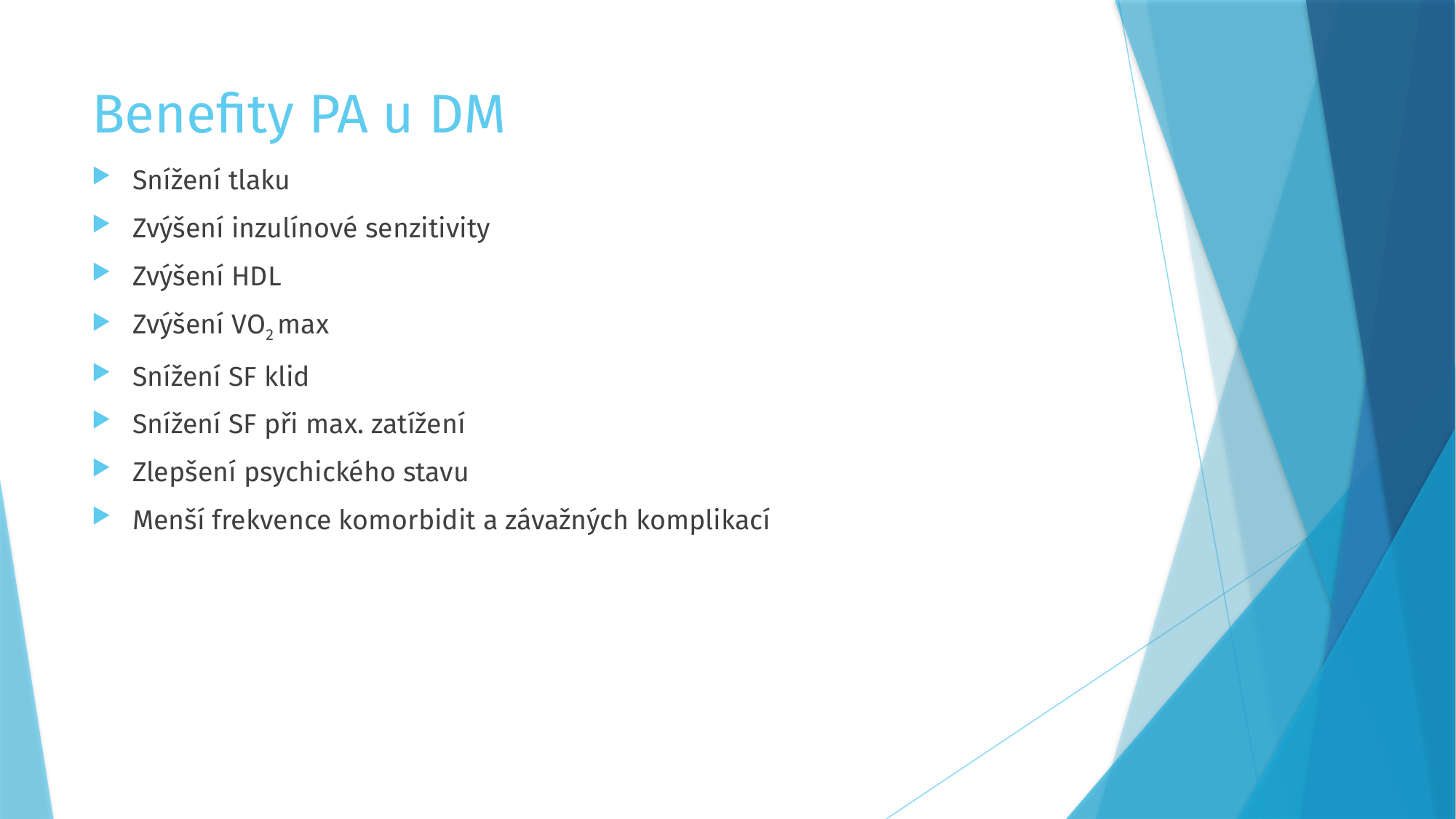

# Benefity PA u DM
Snížení tlaku
Zvýšení inzulínové senzitivity
Zvýšení HDL
Zvýšení VO2 max
Snížení SF klid
Snížení SF při max. zatížení
Zlepšení psychického stavu
Menší frekvence komorbidit a závažných komplikací